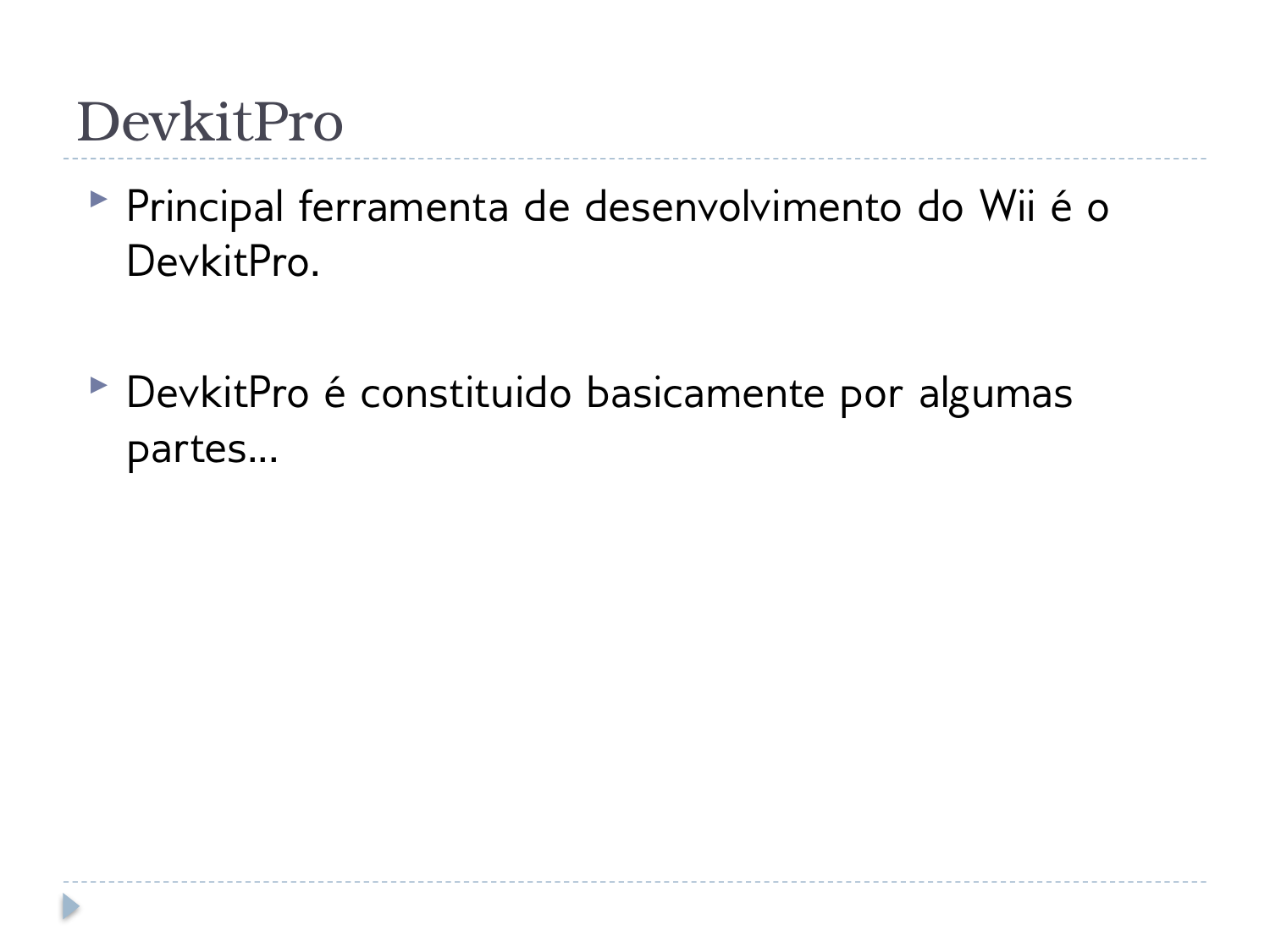

DevkitPro
Principal ferramenta de desenvolvimento do Wii é o DevkitPro.

DevkitPro é constituido basicamente por algumas partes...